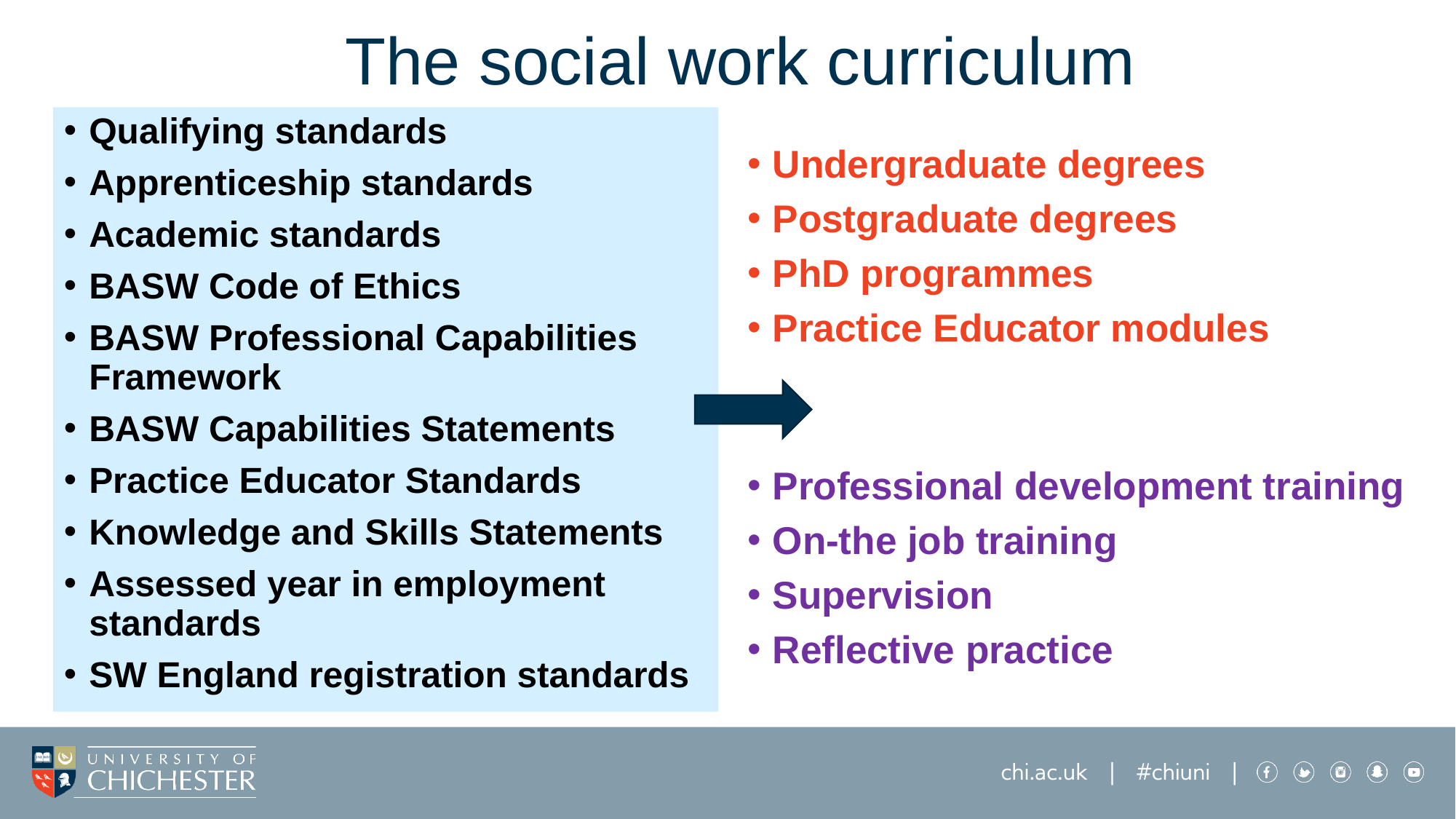

# The social work curriculum
Qualifying standards
Apprenticeship standards
Academic standards
BASW Code of Ethics
BASW Professional Capabilities Framework
BASW Capabilities Statements
Practice Educator Standards
Knowledge and Skills Statements
Assessed year in employment standards
SW England registration standards

Undergraduate degrees
Postgraduate degrees
PhD programmes
Practice Educator modules

Professional development training
On-the job training
Supervision
Reflective practice